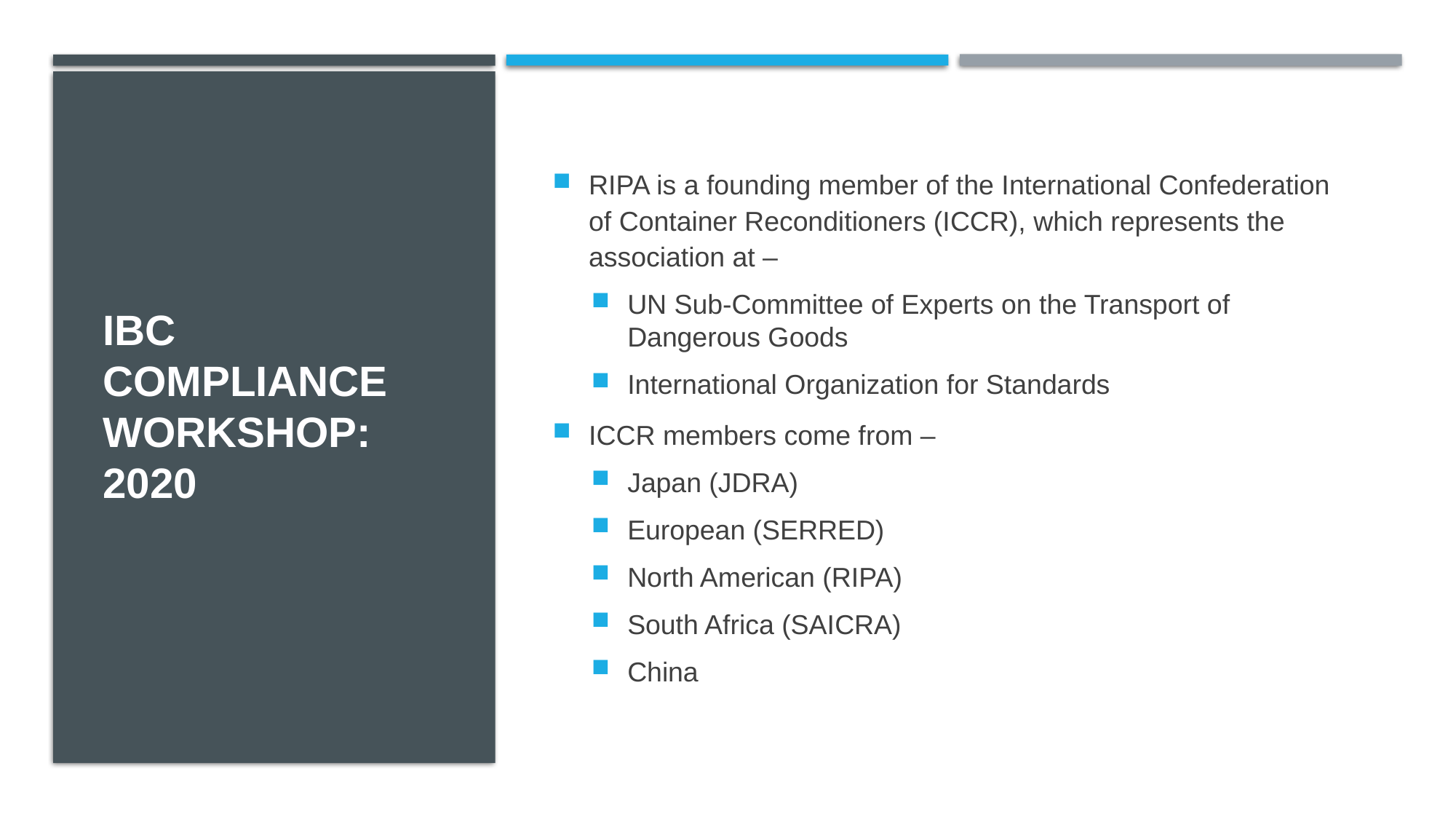

RIPA is a founding member of the International Confederation of Container Reconditioners (ICCR), which represents the association at –
UN Sub-Committee of Experts on the Transport of Dangerous Goods
International Organization for Standards
ICCR members come from –
Japan (JDRA)
European (SERRED)
North American (RIPA)
South Africa (SAICRA)
China
# IBC Compliance Workshop: 2020